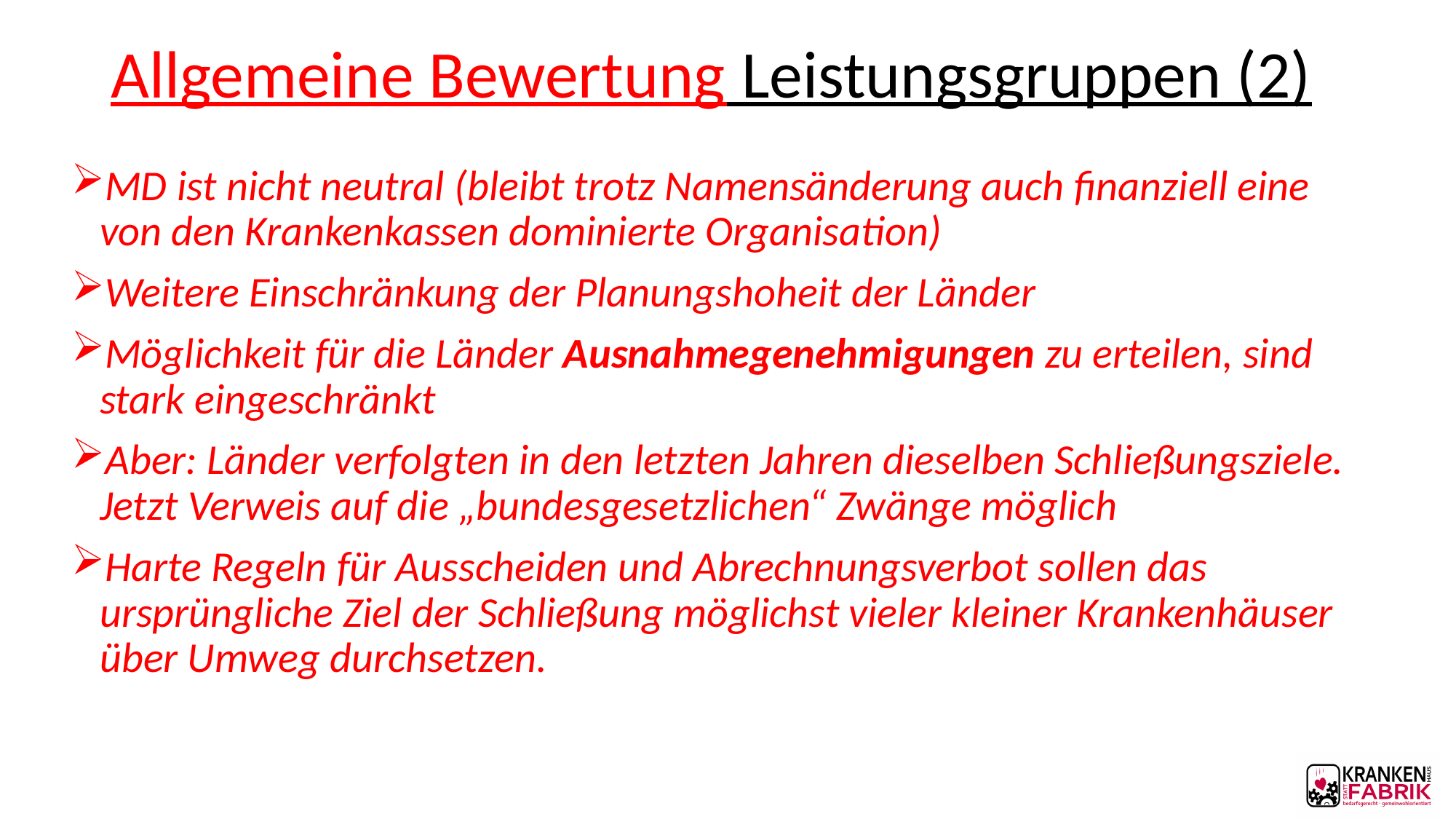

# Allgemeine Bewertung Leistungsgruppen (2)
MD ist nicht neutral (bleibt trotz Namensänderung auch finanziell eine von den Krankenkassen dominierte Organisation)
Weitere Einschränkung der Planungshoheit der Länder
Möglichkeit für die Länder Ausnahmegenehmigungen zu erteilen, sind stark eingeschränkt
Aber: Länder verfolgten in den letzten Jahren dieselben Schließungsziele. Jetzt Verweis auf die „bundesgesetzlichen“ Zwänge möglich
Harte Regeln für Ausscheiden und Abrechnungsverbot sollen das ursprüngliche Ziel der Schließung möglichst vieler kleiner Krankenhäuser über Umweg durchsetzen.